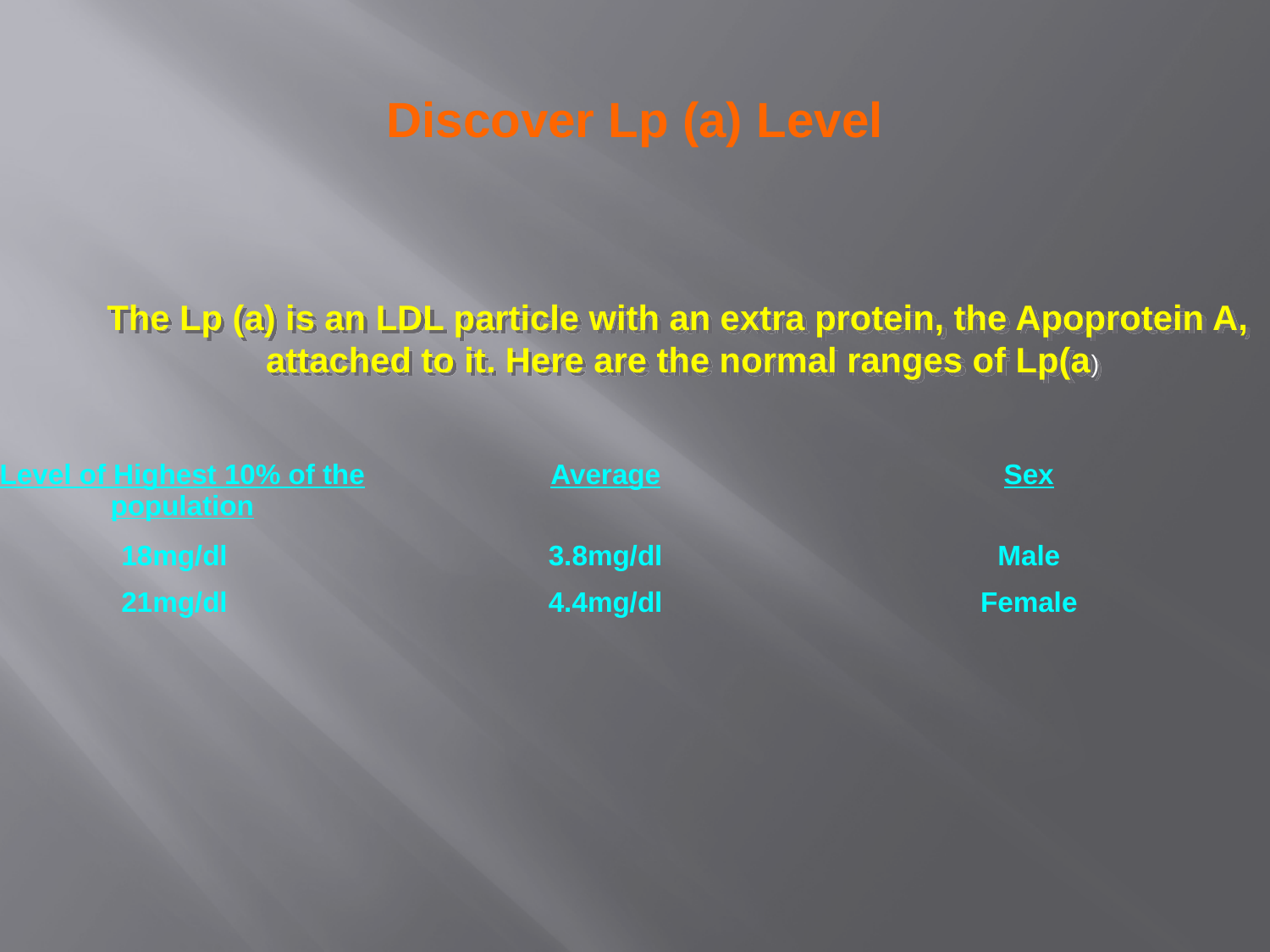

# Discover Lp (a) Level
The Lp (a) is an LDL particle with an extra protein, the Apoprotein A,
attached to it. Here are the normal ranges of Lp(a)
| Level of Highest 10% of the population | Average | Sex |
| --- | --- | --- |
| 18mg/dl | 3.8mg/dl | Male |
| 21mg/dl | 4.4mg/dl | Female |